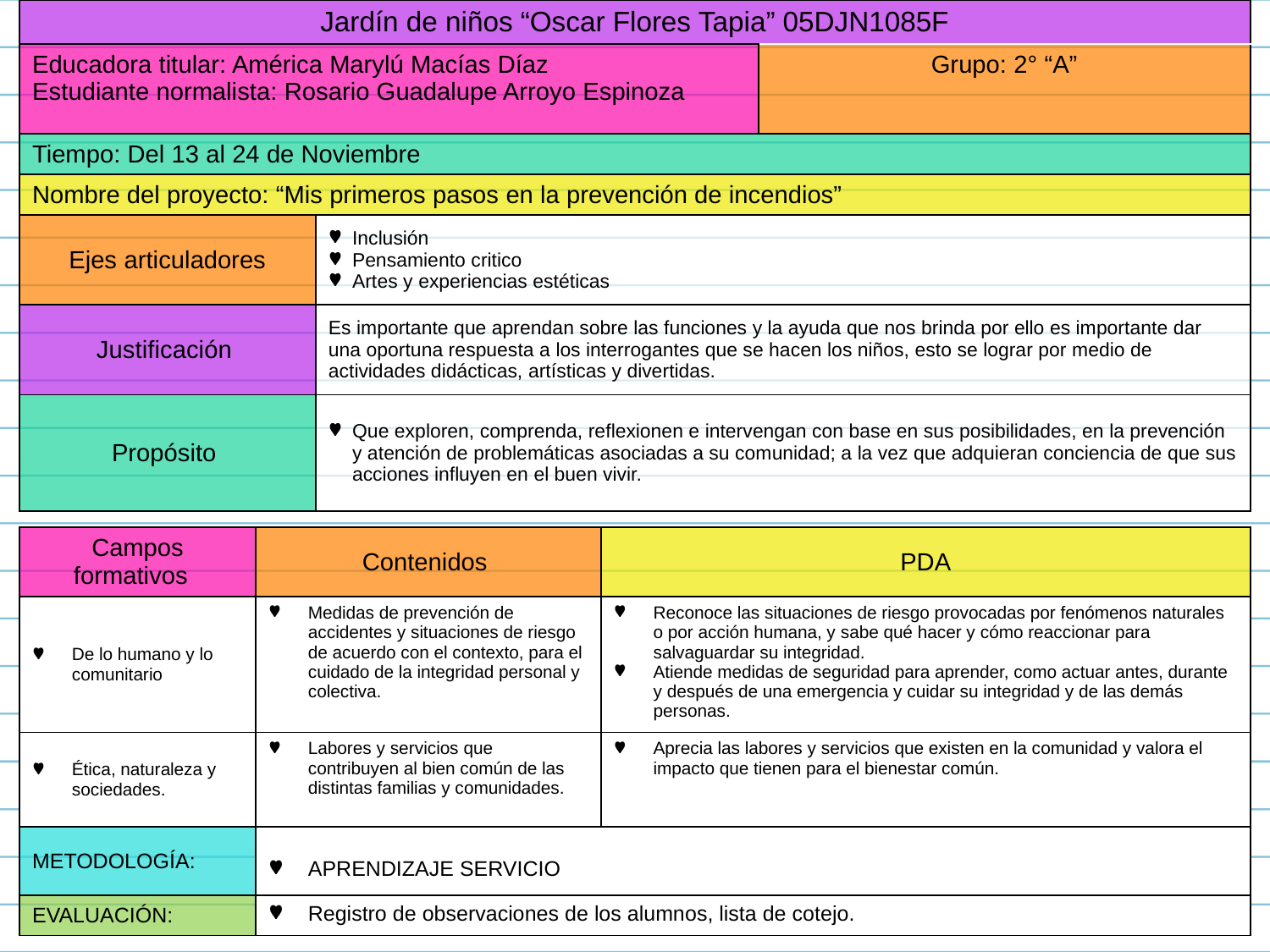

| Jardín de niños “Oscar Flores Tapia” 05DJN1085F |  |  |
| --- | --- | --- |
| Educadora titular: América Marylú Macías Díaz Estudiante normalista: Rosario Guadalupe Arroyo Espinoza |  | Grupo: 2° “A” |
| Tiempo: Del 13 al 24 de Noviembre |  |  |
| Nombre del proyecto: “Mis primeros pasos en la prevención de incendios” |  |  |
| Ejes articuladores | Inclusión Pensamiento critico Artes y experiencias estéticas |  |
| Justificación | Es importante que aprendan sobre las funciones y la ayuda que nos brinda por ello es importante dar una oportuna respuesta a los interrogantes que se hacen los niños, esto se lograr por medio de actividades didácticas, artísticas y divertidas. |  |
| Propósito | Que exploren, comprenda, reflexionen e intervengan con base en sus posibilidades, en la prevención y atención de problemáticas asociadas a su comunidad; a la vez que adquieran conciencia de que sus acciones influyen en el buen vivir. |  |
| Campos formativos | Contenidos | PDA |
| --- | --- | --- |
| De lo humano y lo comunitario | Medidas de prevención de accidentes y situaciones de riesgo de acuerdo con el contexto, para el cuidado de la integridad personal y colectiva. | Reconoce las situaciones de riesgo provocadas por fenómenos naturales o por acción humana, y sabe qué hacer y cómo reaccionar para salvaguardar su integridad. Atiende medidas de seguridad para aprender, como actuar antes, durante y después de una emergencia y cuidar su integridad y de las demás personas. |
| Ética, naturaleza y sociedades. | Labores y servicios que contribuyen al bien común de las distintas familias y comunidades. | Aprecia las labores y servicios que existen en la comunidad y valora el impacto que tienen para el bienestar común. |
| METODOLOGÍA: | APRENDIZAJE SERVICIO |  |
| EVALUACIÓN: | Registro de observaciones de los alumnos, lista de cotejo. |  |